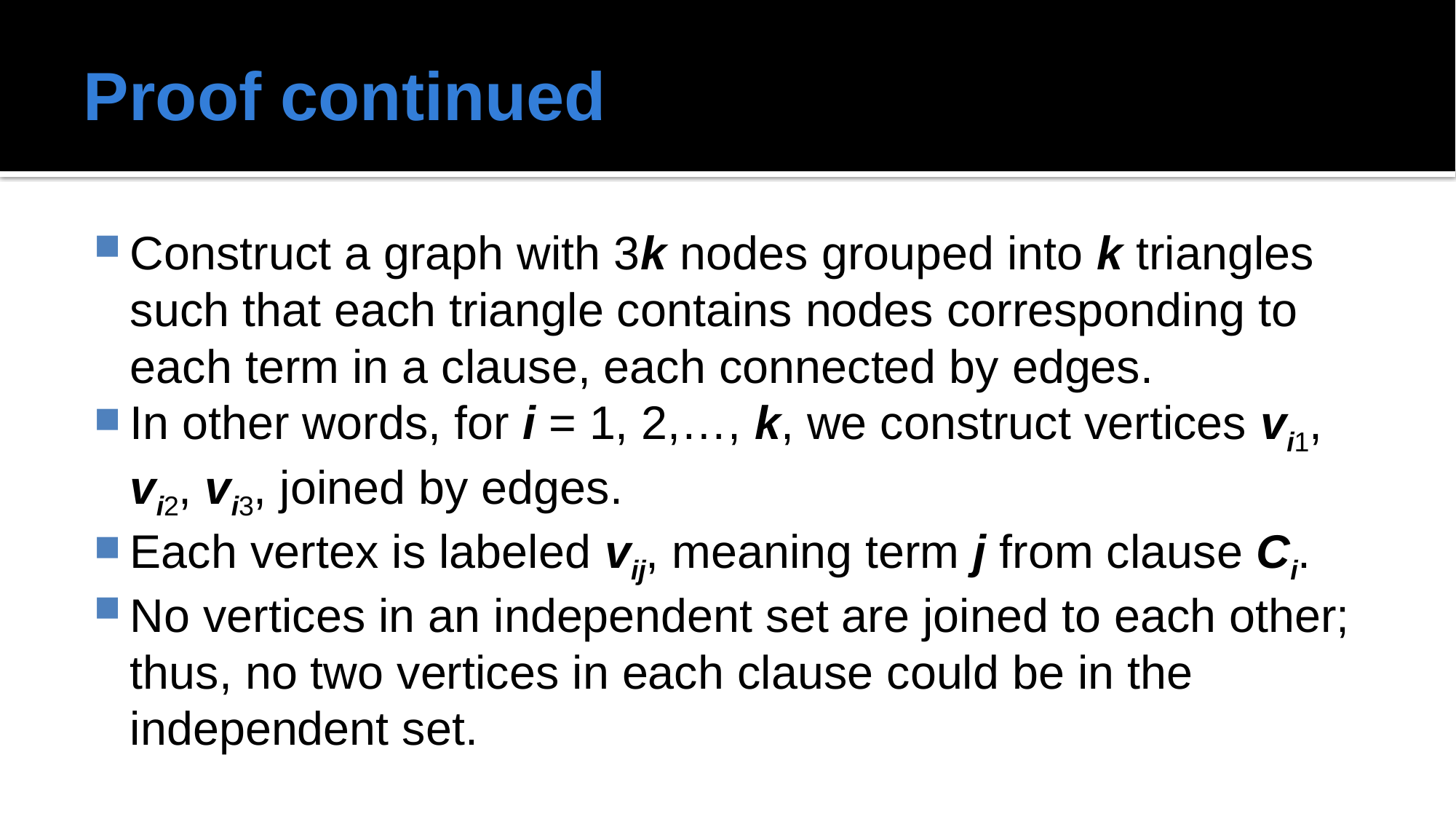

# Proof continued
Construct a graph with 3k nodes grouped into k triangles such that each triangle contains nodes corresponding to each term in a clause, each connected by edges.
In other words, for i = 1, 2,…, k, we construct vertices vi1, vi2, vi3, joined by edges.
Each vertex is labeled vij, meaning term j from clause Ci.
No vertices in an independent set are joined to each other; thus, no two vertices in each clause could be in the independent set.